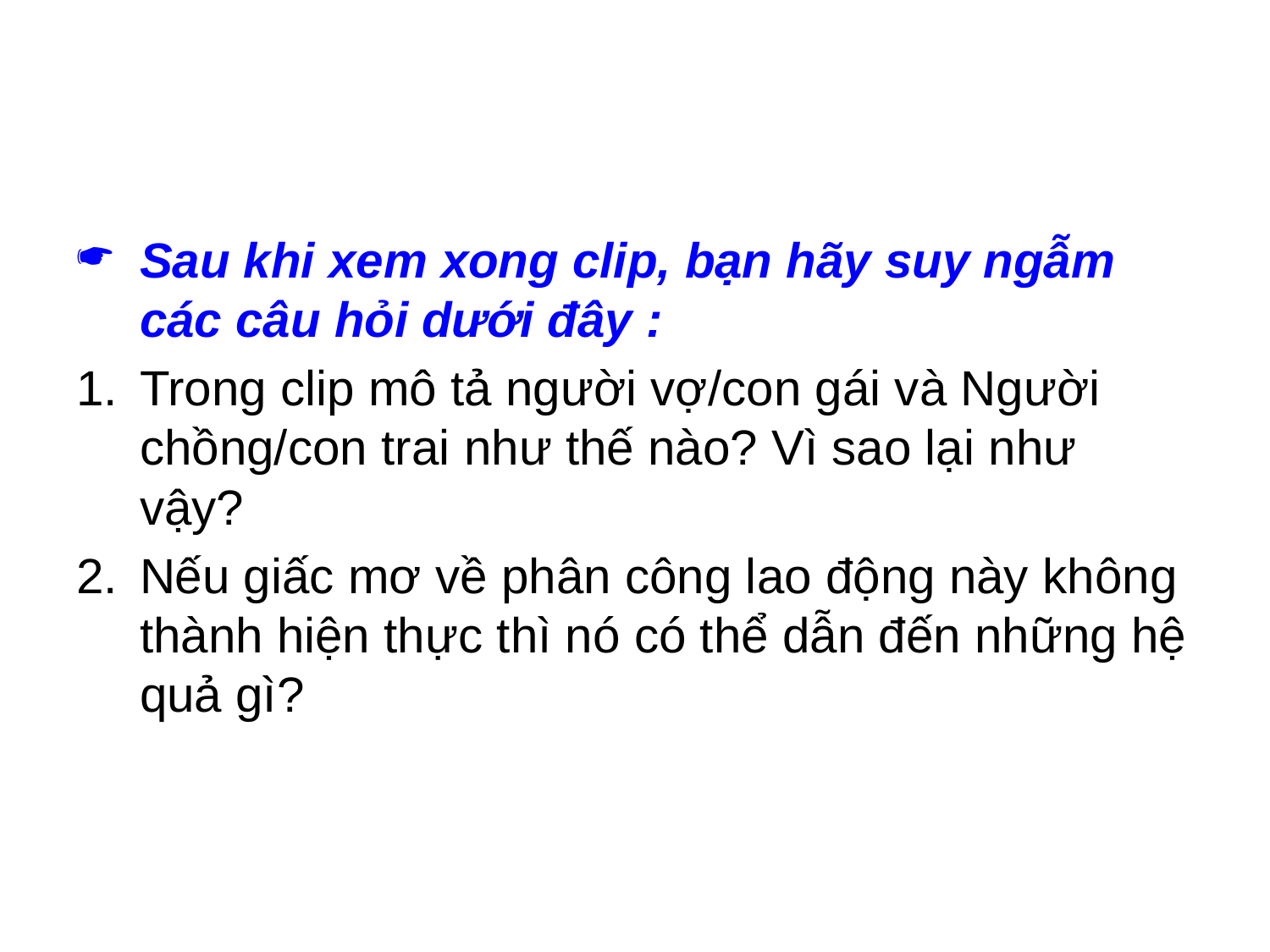

#
Sau khi xem xong clip, bạn hãy suy ngẫm các câu hỏi dưới đây :
Trong clip mô tả người vợ/con gái và Người chồng/con trai như thế nào? Vì sao lại như vậy?
Nếu giấc mơ về phân công lao động này không thành hiện thực thì nó có thể dẫn đến những hệ quả gì?